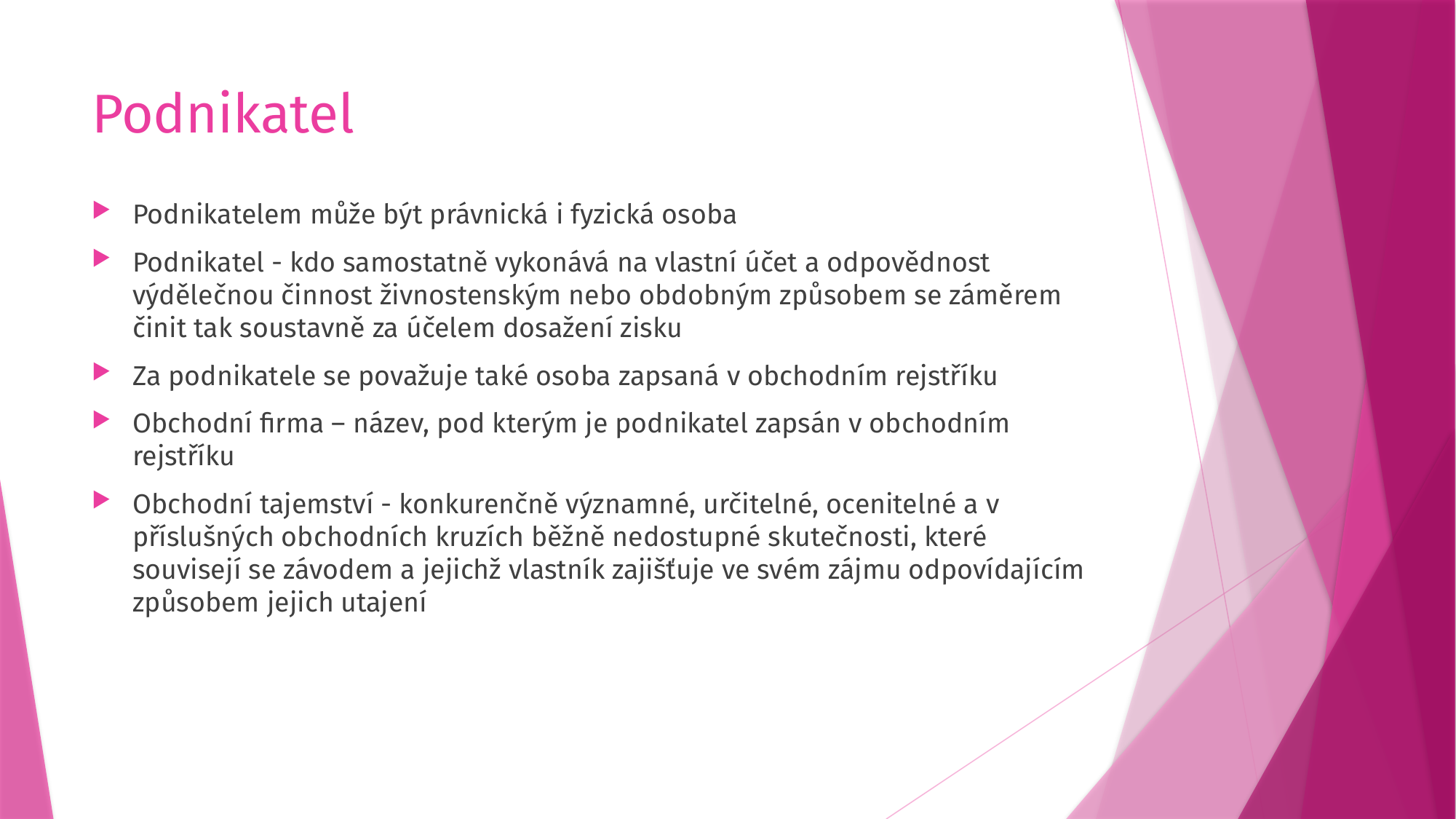

# Podnikatel
Podnikatelem může být právnická i fyzická osoba
Podnikatel - kdo samostatně vykonává na vlastní účet a odpovědnost výdělečnou činnost živnostenským nebo obdobným způsobem se záměrem činit tak soustavně za účelem dosažení zisku
Za podnikatele se považuje také osoba zapsaná v obchodním rejstříku
Obchodní firma – název, pod kterým je podnikatel zapsán v obchodním rejstříku
Obchodní tajemství - konkurenčně významné, určitelné, ocenitelné a v příslušných obchodních kruzích běžně nedostupné skutečnosti, které souvisejí se závodem a jejichž vlastník zajišťuje ve svém zájmu odpovídajícím způsobem jejich utajení